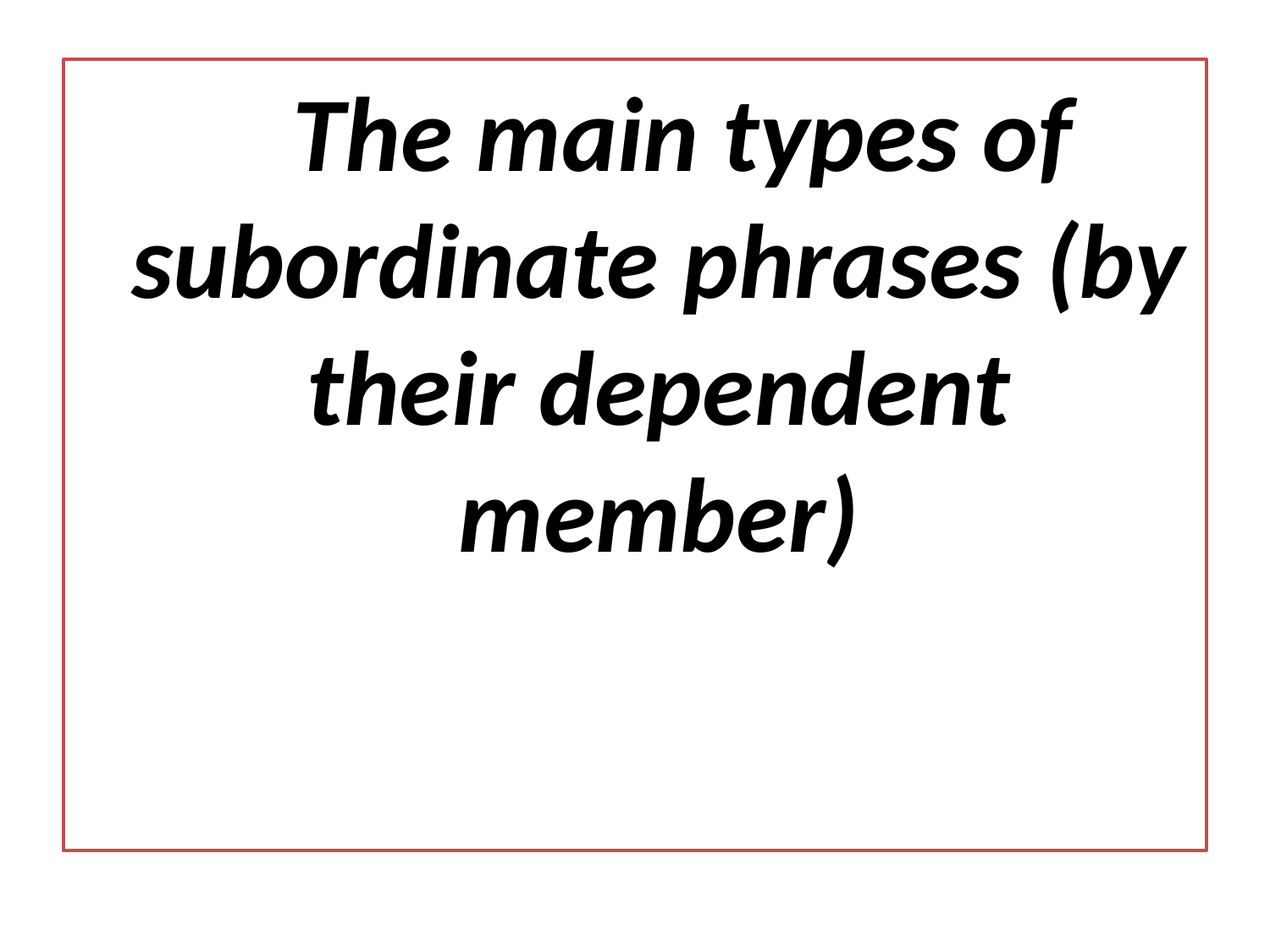

The main types of subordinate phrases (by their dependent member)